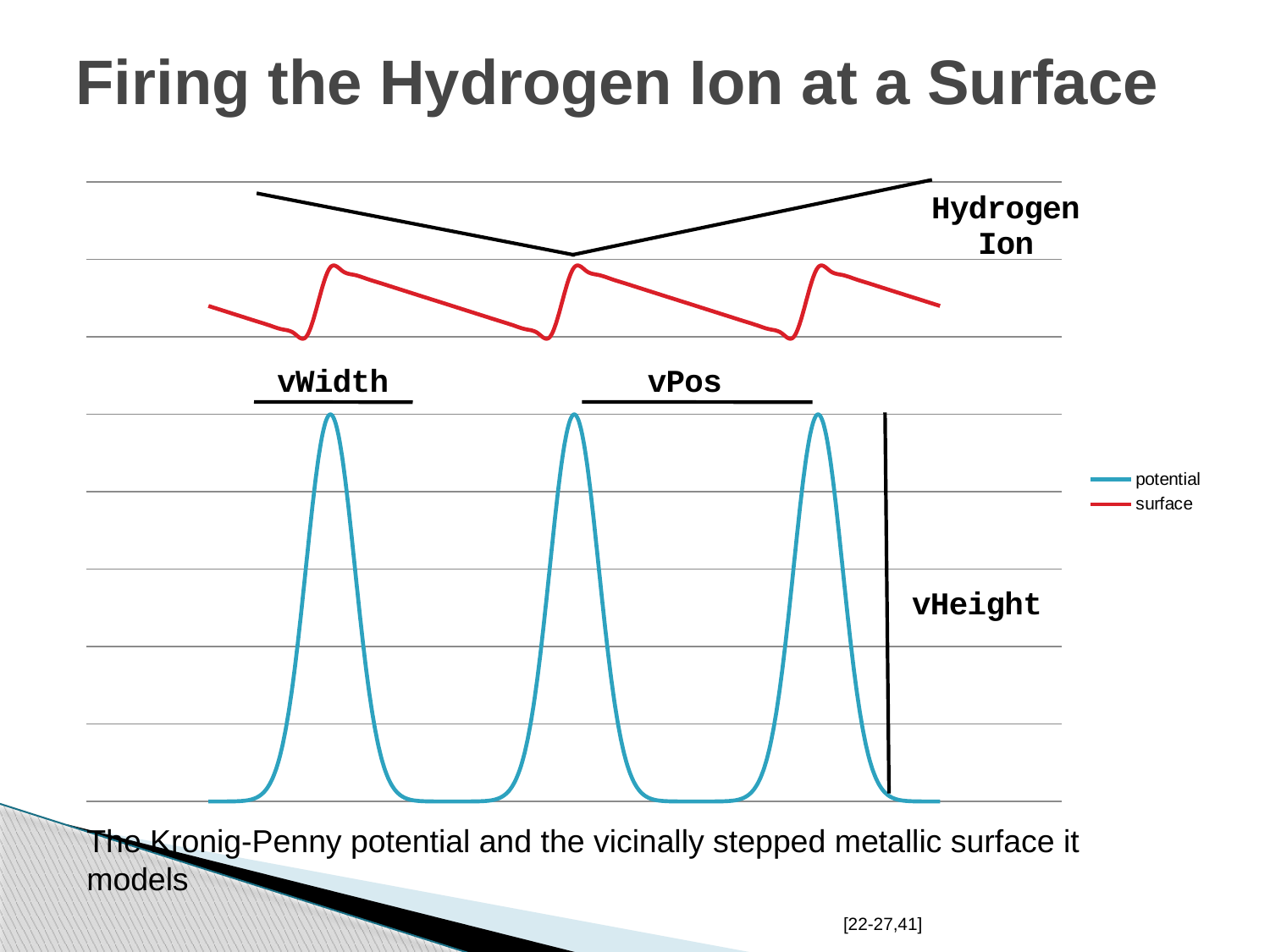

# Firing the Hydrogen Ion at a Surface

### Chart

| Category |  |  |
|---|---|---|
The Kronig-Penny potential and the vicinally stepped metallic surface it models
[22-27,41]